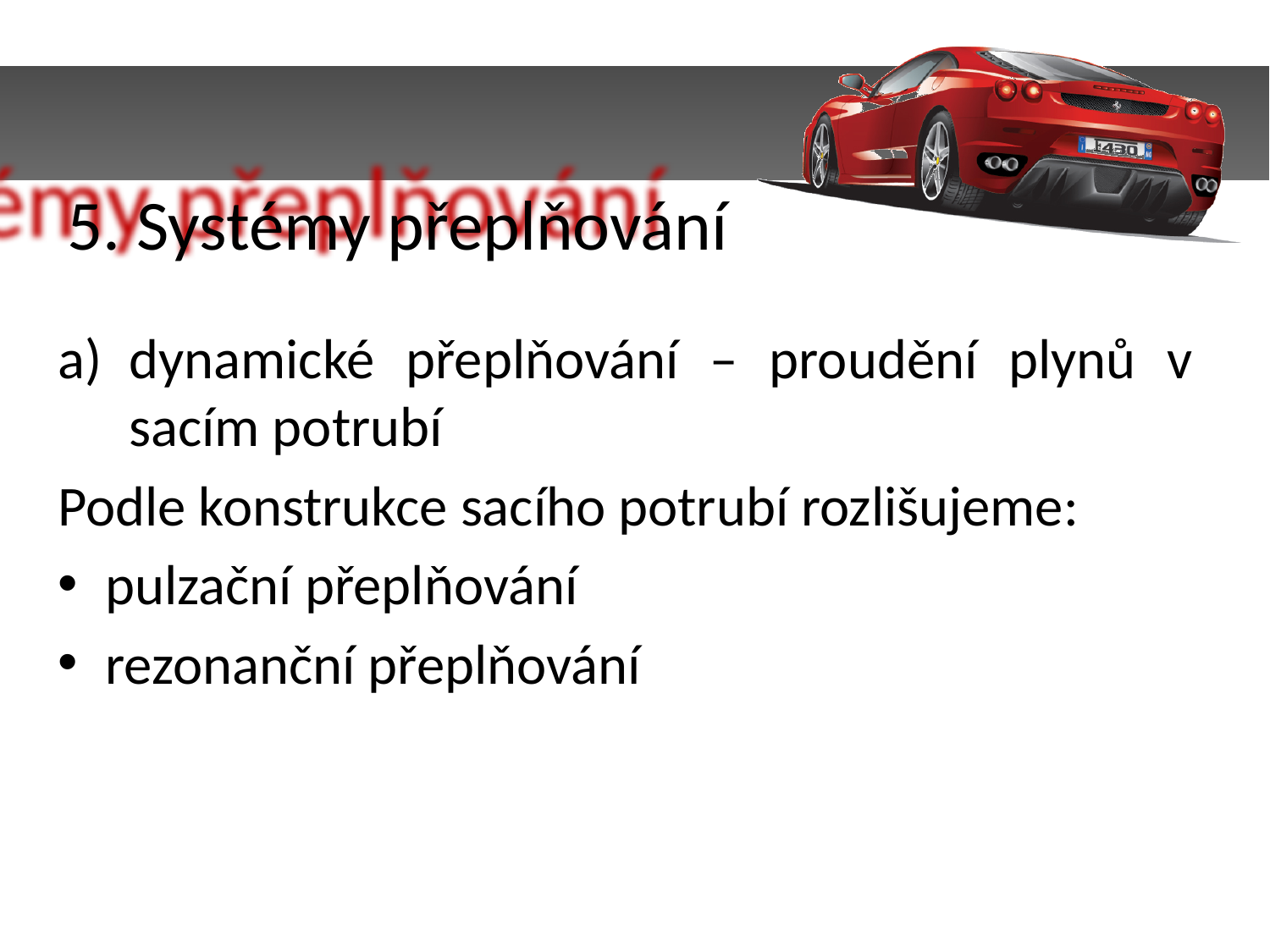

5. Systémy přeplňování
dynamické přeplňování – proudění plynů v sacím potrubí
Podle konstrukce sacího potrubí rozlišujeme:
pulzační přeplňování
rezonanční přeplňování